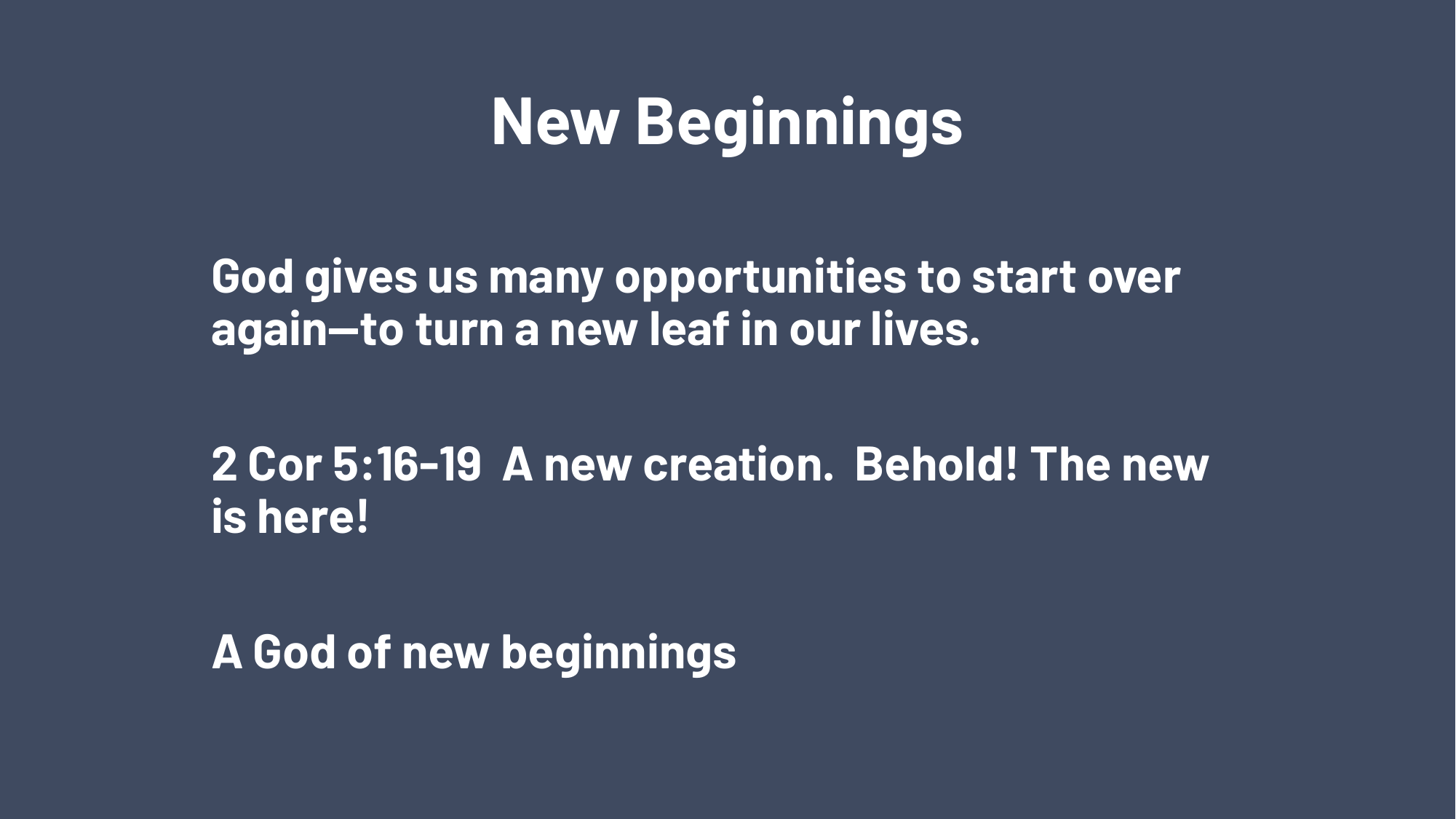

# New Beginnings
God gives us many opportunities to start over again—to turn a new leaf in our lives.

2 Cor 5:16-19  A new creation.  Behold! The new is here!

A God of new beginnings